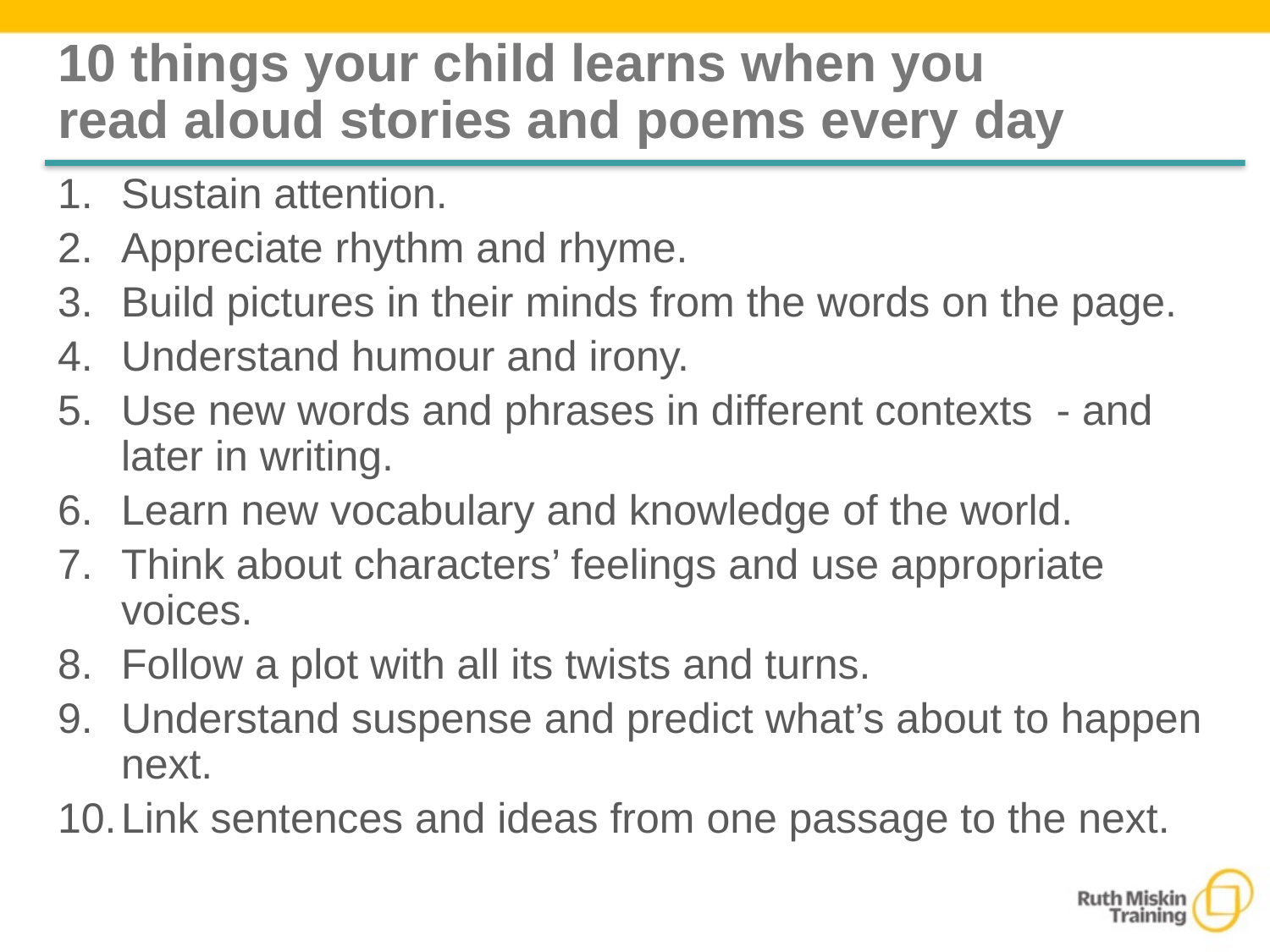

# 10 things your child learns when you read aloud stories and poems every day
Sustain attention.
Appreciate rhythm and rhyme.
Build pictures in their minds from the words on the page.
Understand humour and irony.
Use new words and phrases in different contexts  - and later in writing.
Learn new vocabulary and knowledge of the world.
Think about characters’ feelings and use appropriate voices.
Follow a plot with all its twists and turns.
Understand suspense and predict what’s about to happen next.
Link sentences and ideas from one passage to the next.